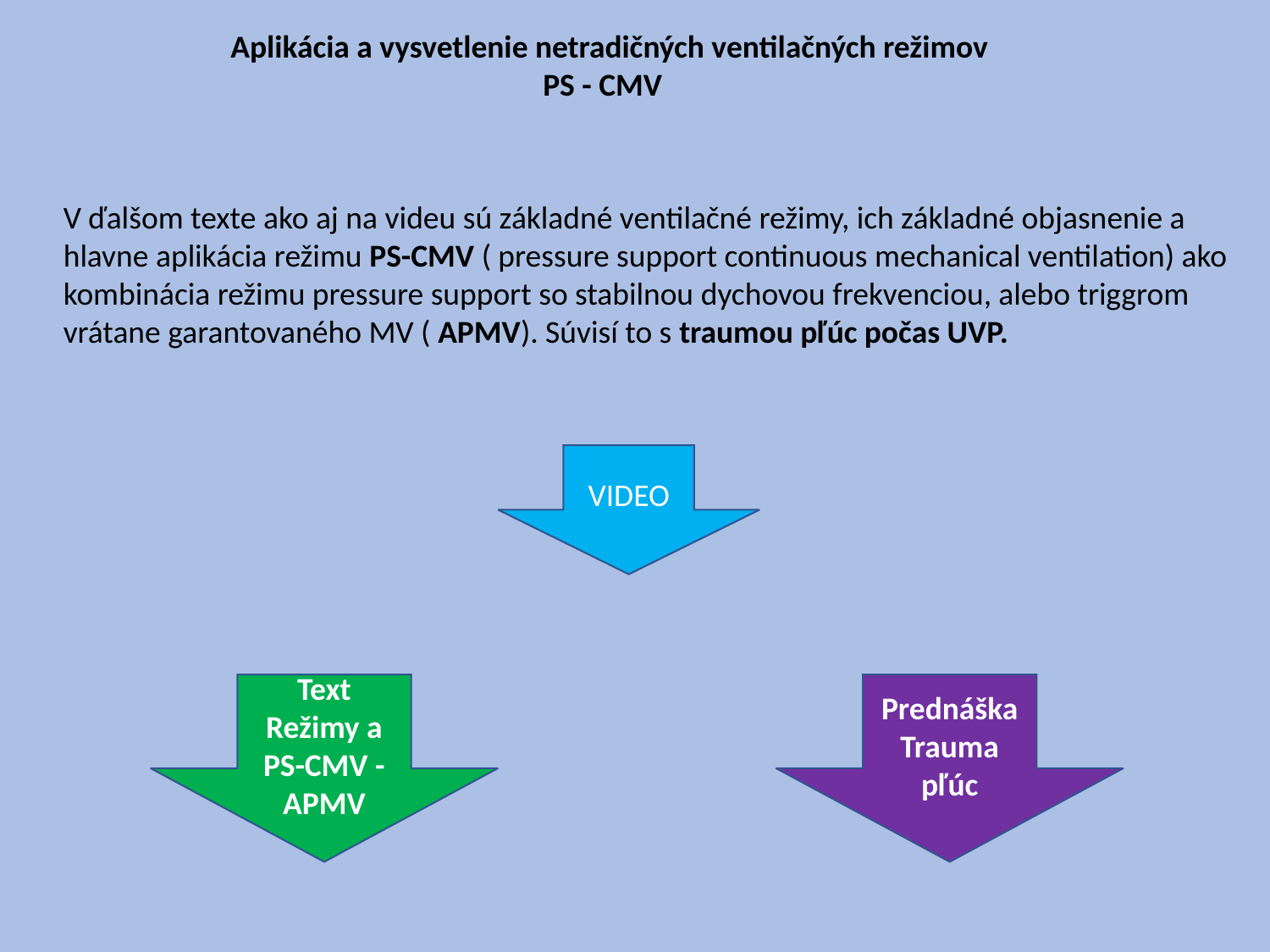

Aplikácia a vysvetlenie netradičných ventilačných režimov
PS - CMV
V ďalšom texte ako aj na videu sú základné ventilačné režimy, ich základné objasnenie a hlavne aplikácia režimu PS-CMV ( pressure support continuous mechanical ventilation) ako kombinácia režimu pressure support so stabilnou dychovou frekvenciou, alebo triggrom vrátane garantovaného MV ( APMV). Súvisí to s traumou pľúc počas UVP.
VIDEO
Text
Režimy a PS-CMV - APMV
Prednáška
Trauma pľúc